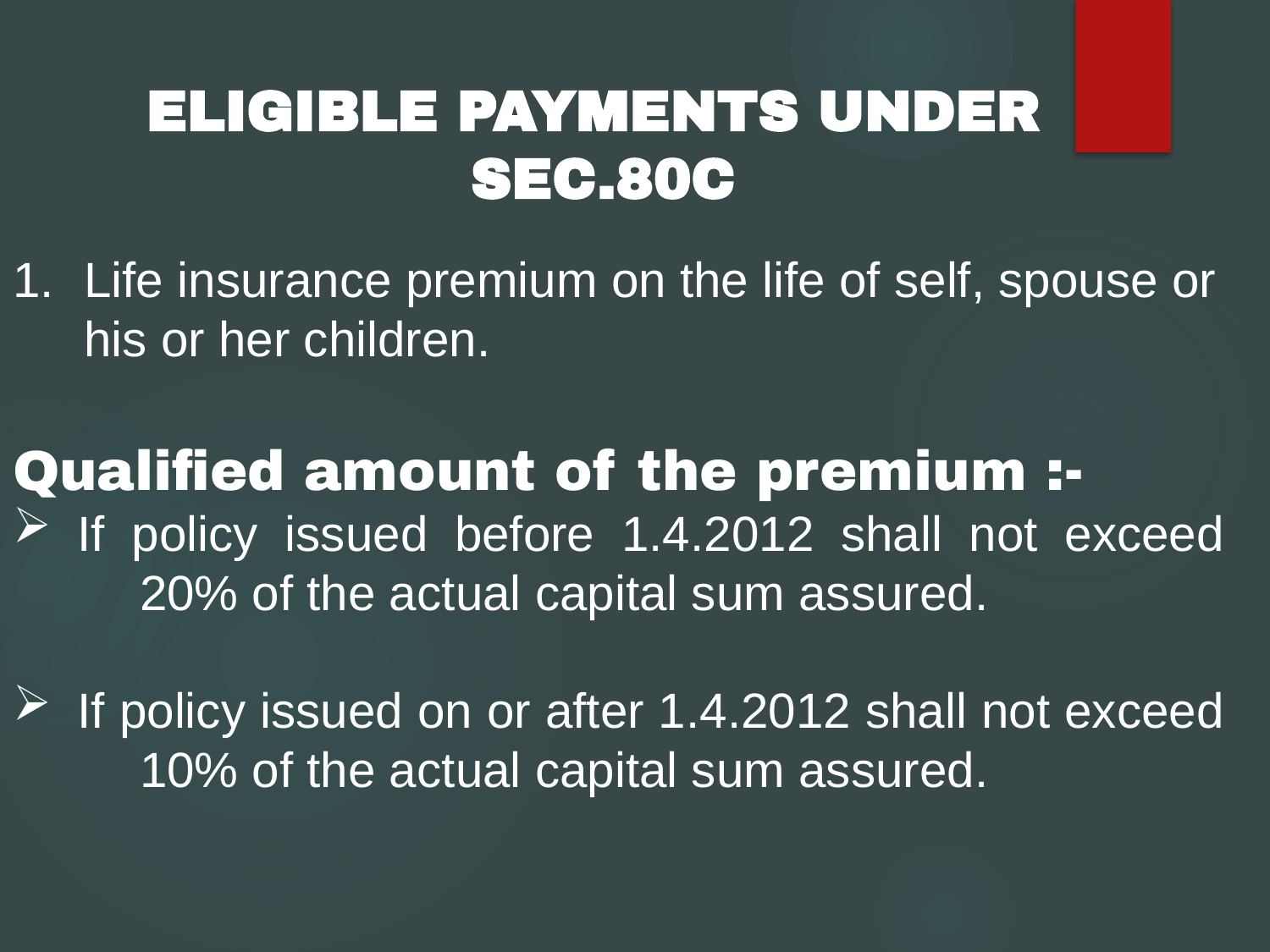

ELIGIBLE PAYMENTS UNDER  SEC.80C
Life insurance premium on the life of self, spouse or his or her children.

Qualified amount of the premium :-
If policy issued before 1.4.2012 shall not exceed 20% of the actual capital sum assured.

If policy issued on or after 1.4.2012 shall not exceed 10% of the actual capital sum assured.